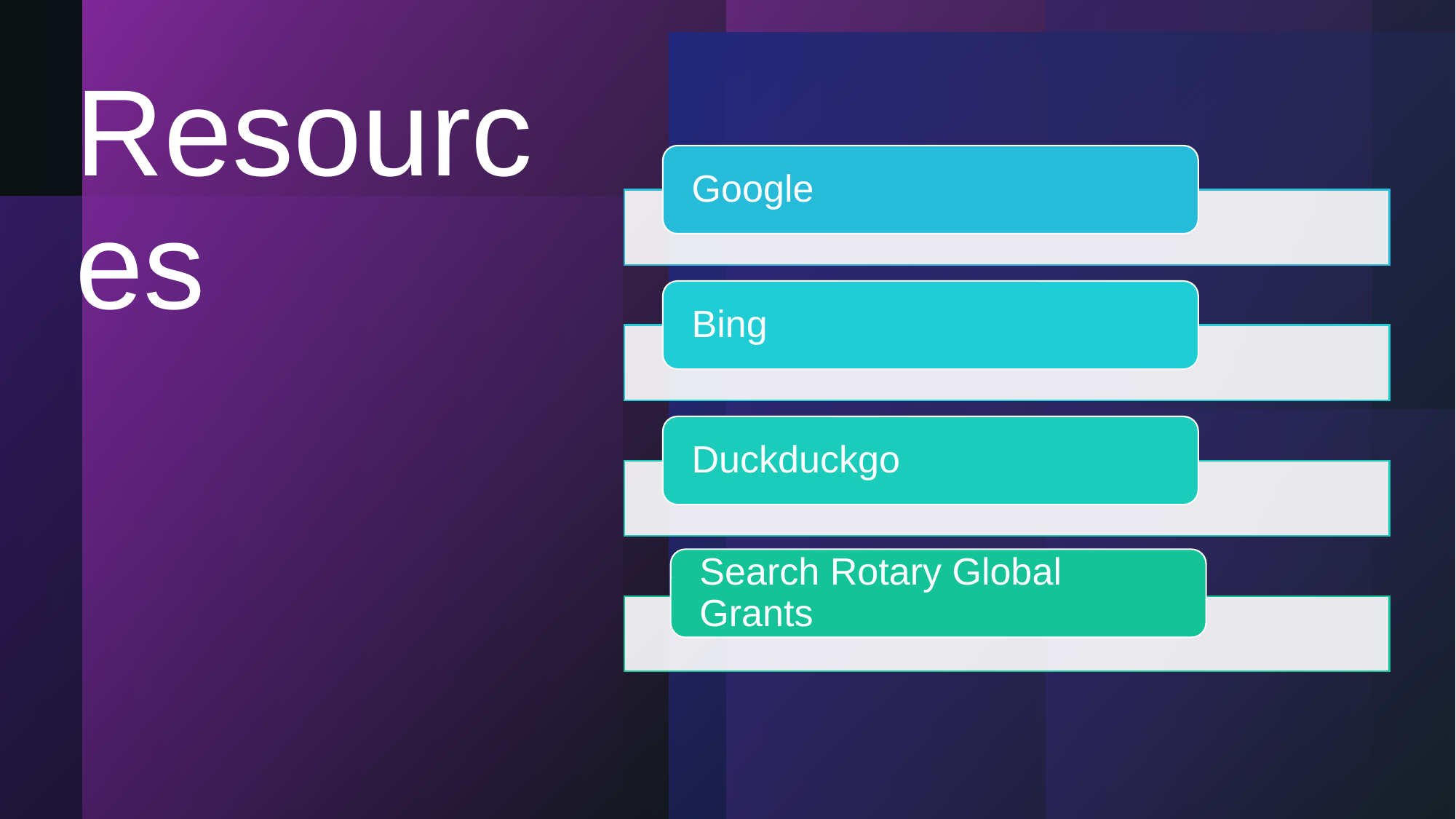

# Resources
Google
Bing
Duckduckgo
Search Rotary Global Grants